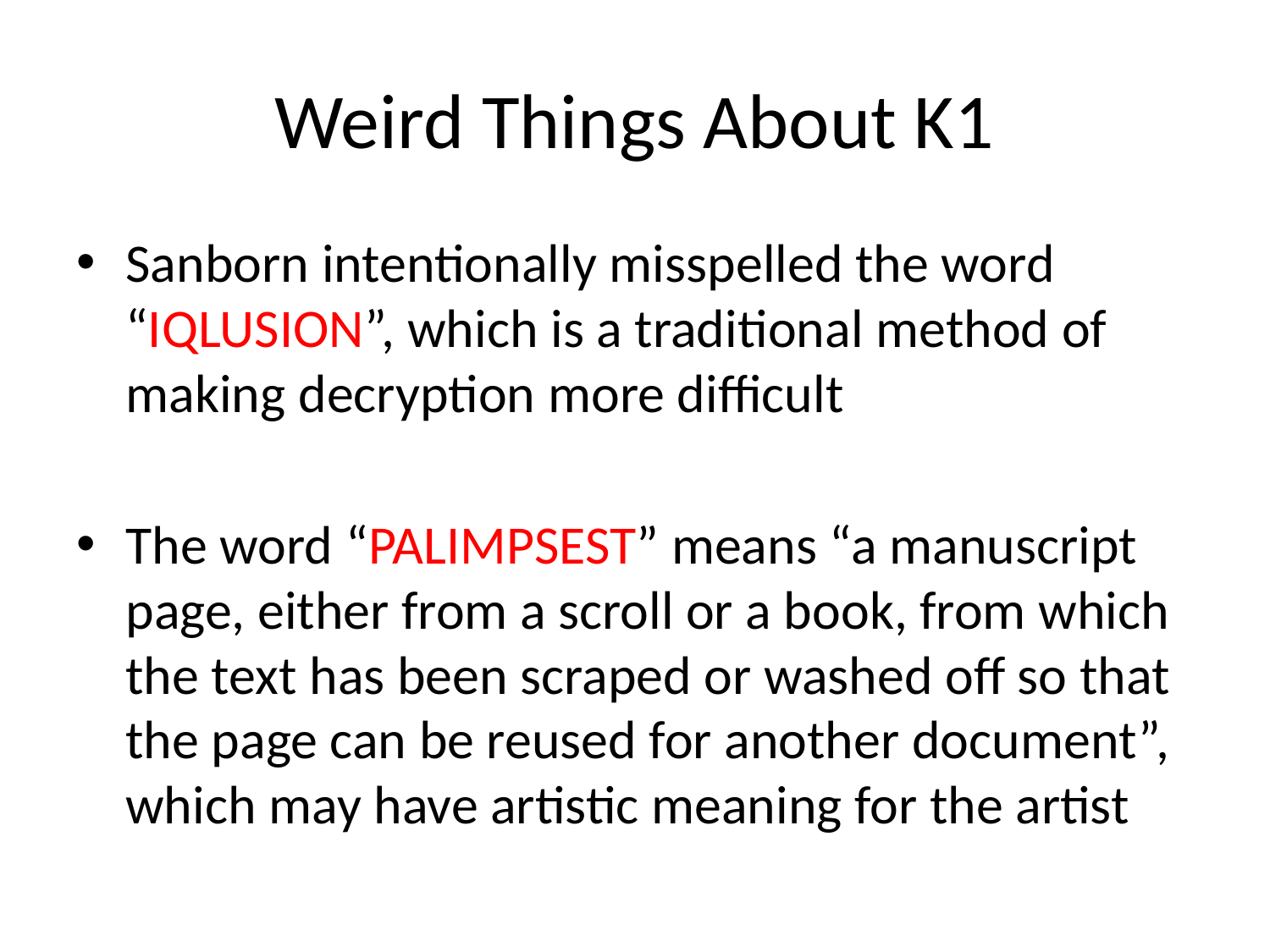

# Weird Things About K1
Sanborn intentionally misspelled the word “IQLUSION”, which is a traditional method of making decryption more difficult

The word “PALIMPSEST” means “a manuscript page, either from a scroll or a book, from which the text has been scraped or washed off so that the page can be reused for another document”, which may have artistic meaning for the artist